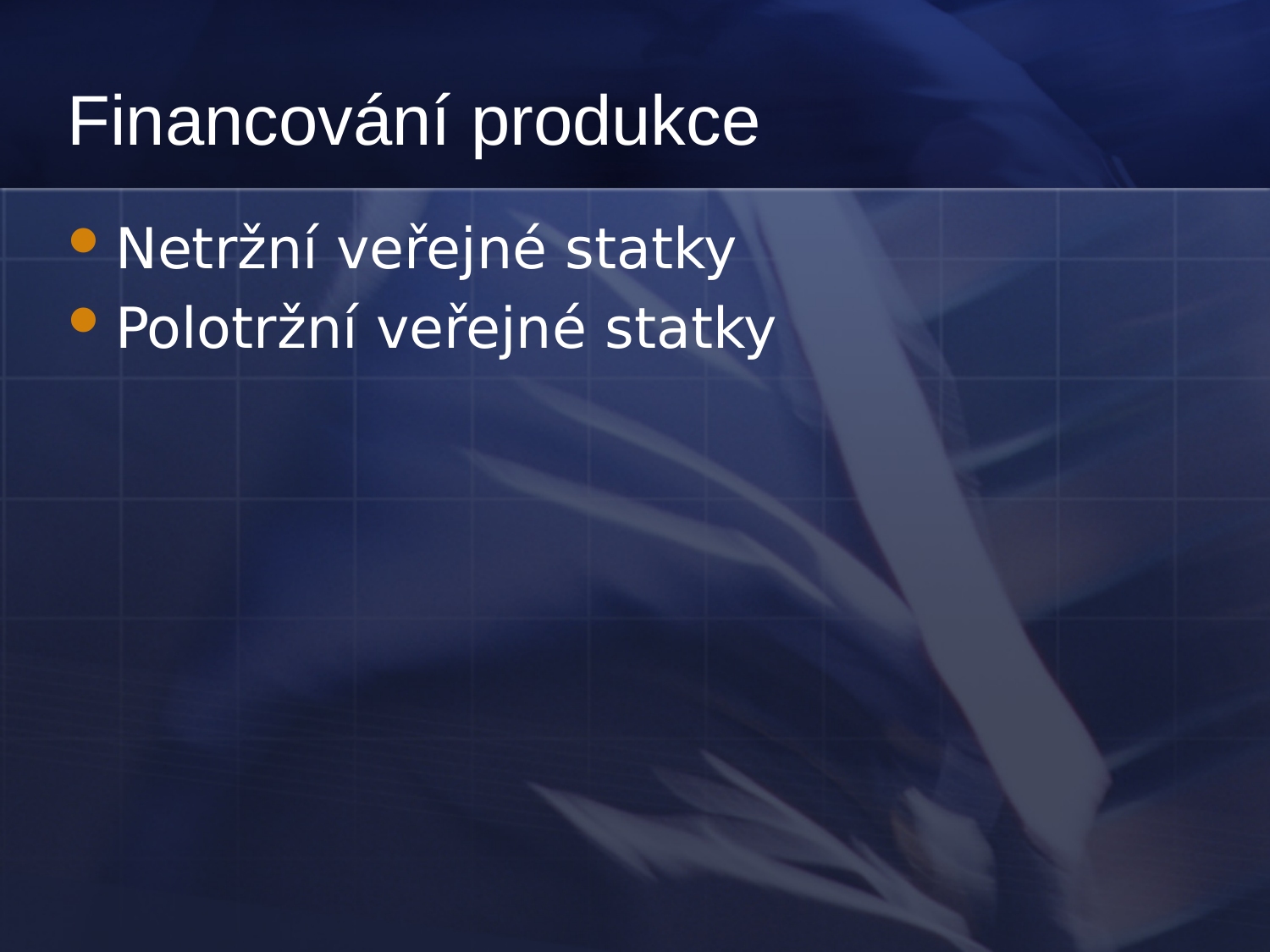

# Financování produkce
Netržní veřejné statky
Polotržní veřejné statky